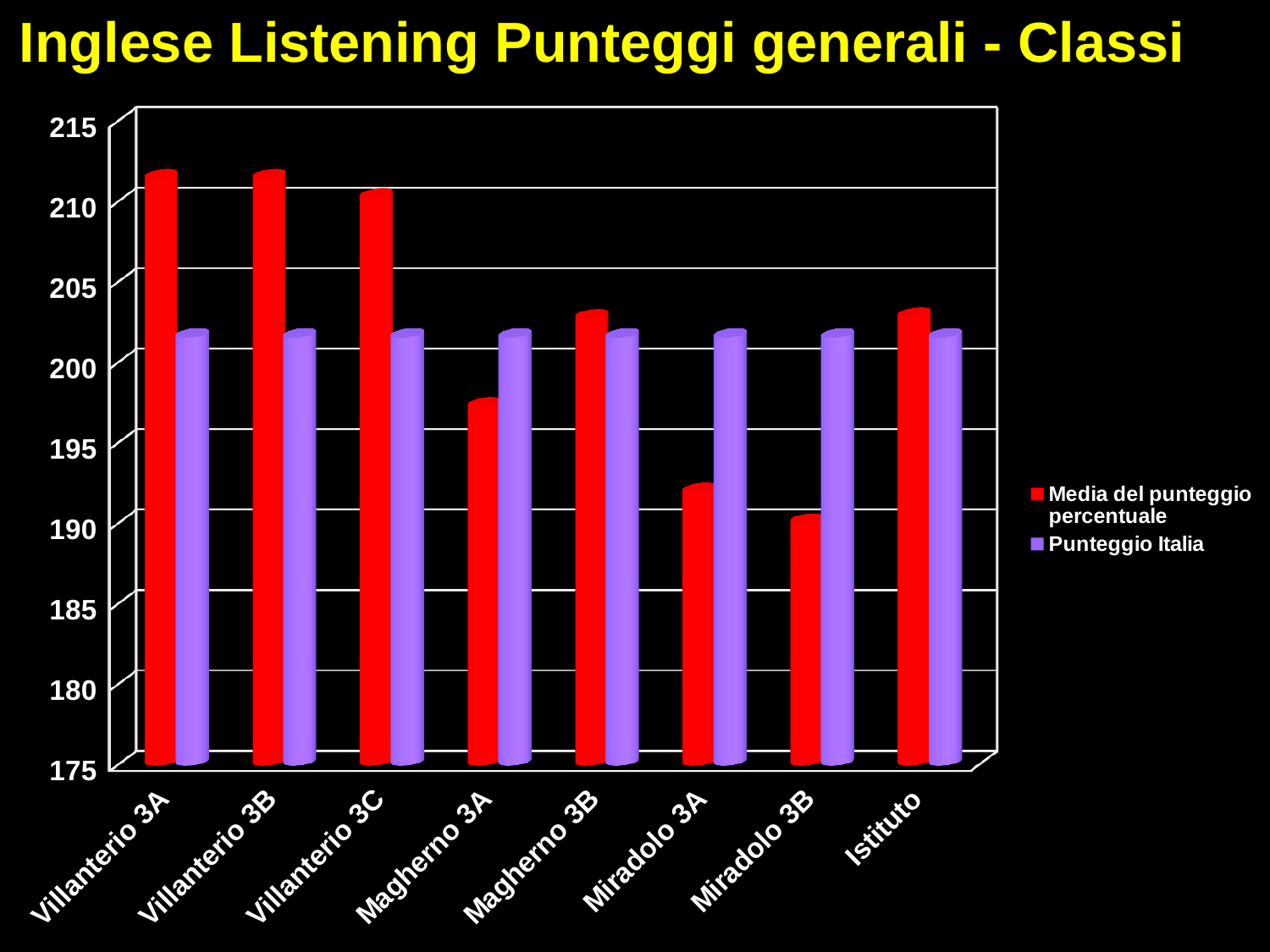

Inglese Listening Punteggi generali - Classi

[unsupported chart]